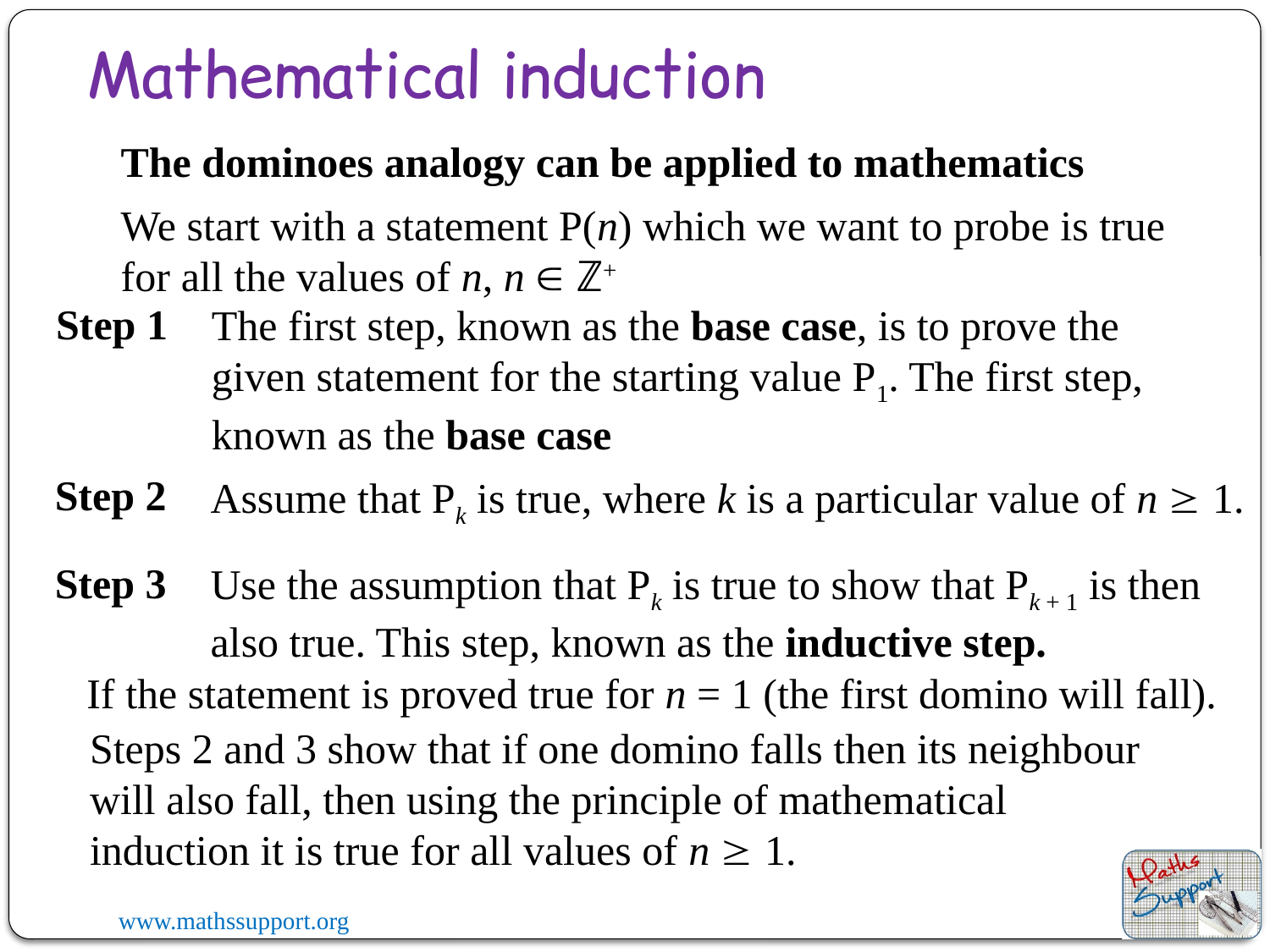

Mathematical induction
The dominoes analogy can be applied to mathematics
We start with a statement P(n) which we want to probe is true for all the values of n, n ∈ ℤ+
Step 1
The first step, known as the base case, is to prove the given statement for the starting value P1. The first step, known as the base case
Step 2
Assume that Pk is true, where k is a particular value of n ≥ 1.
Step 3
Use the assumption that Pk is true to show that Pk + 1 is then also true. This step, known as the inductive step.
If the statement is proved true for n = 1 (the first domino will fall).
Steps 2 and 3 show that if one domino falls then its neighbour will also fall, then using the principle of mathematical induction it is true for all values of n ≥ 1.